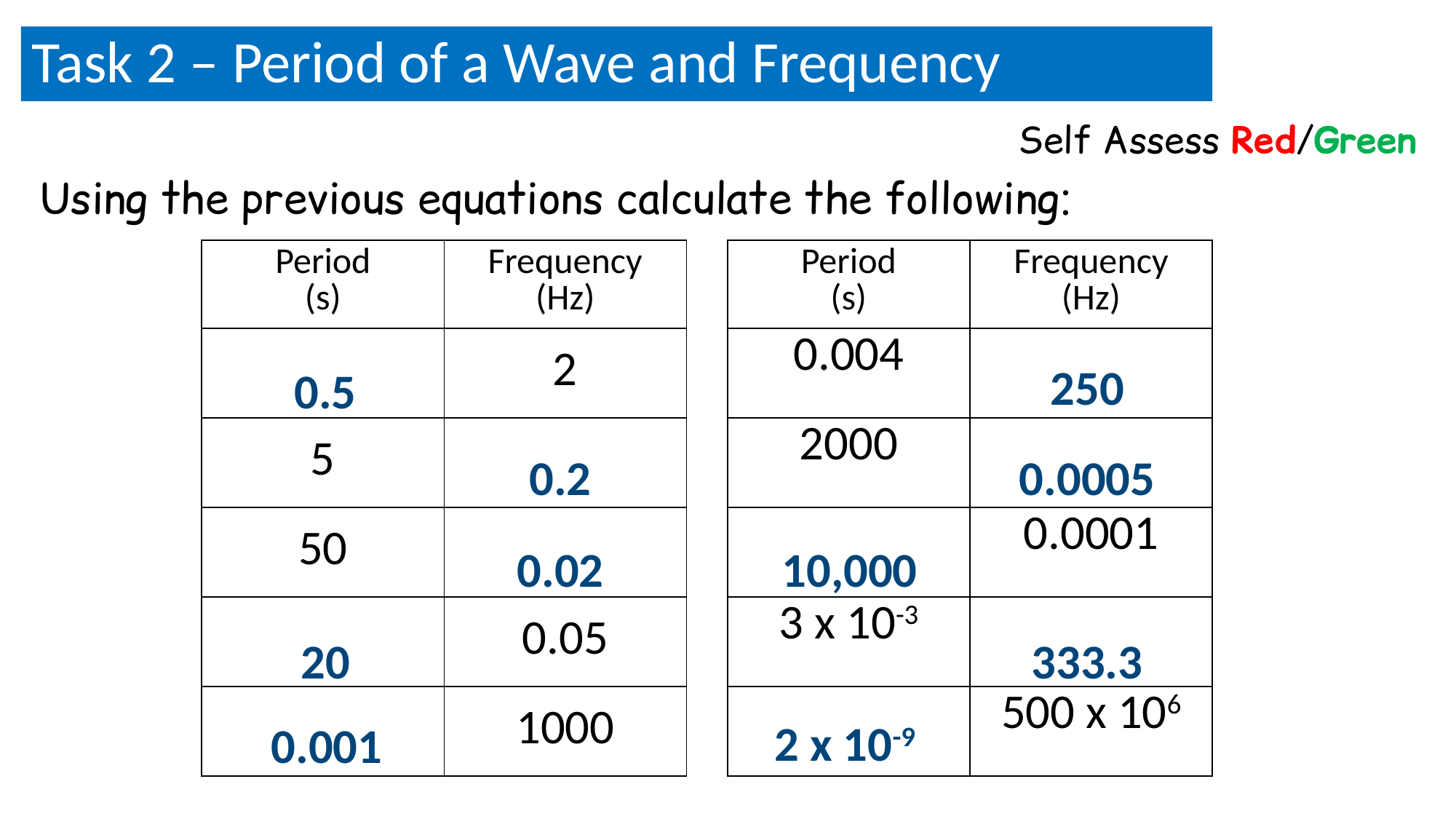

Task 2 – Period of a Wave and Frequency
Self Assess Red/Green
# Using the previous equations calculate the following:
| Period (s) | Frequency (Hz) |
| --- | --- |
|  | 2 |
| 5 |  |
| 50 |  |
|  | 0.05 |
|  | 1000 |
| Period (s) | Frequency (Hz) |
| --- | --- |
| 0.004 |  |
| 2000 |  |
|  | 0.0001 |
| 3 x 10-3 |  |
|  | 500 x 106 |
250
0.5
0.2
0.0005
0.02
10,000
20
333.3
2 x 10-9
0.001